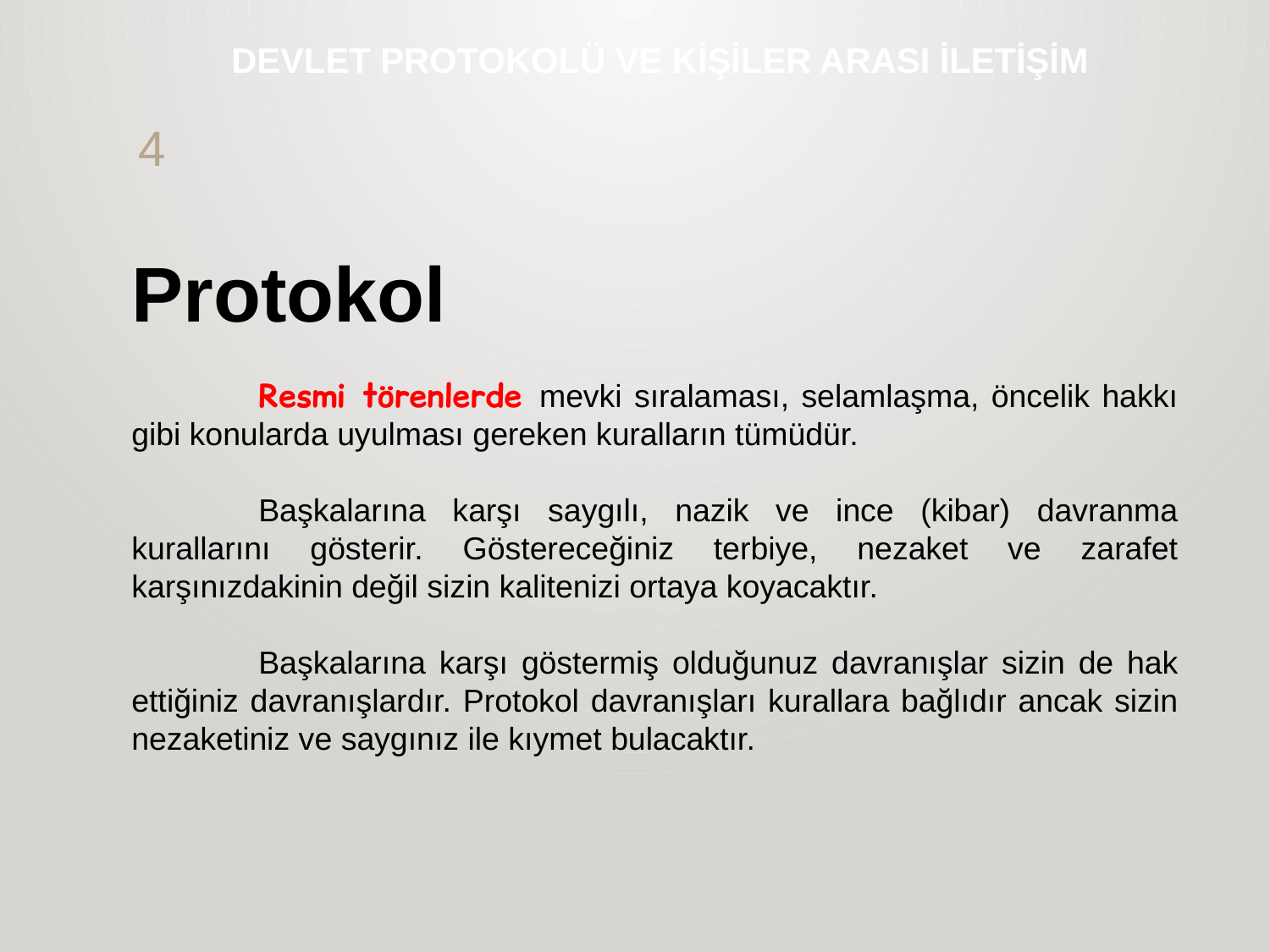

# DEVLET PROTOKOLÜ VE KİŞİLER ARASI İLETİŞİM
4
Protokol

	Resmi törenlerde mevki sıralaması, selamlaşma, öncelik hakkı gibi konularda uyulması gereken kuralların tümüdür.

	Başkalarına karşı saygılı, nazik ve ince (kibar) davranma kurallarını gösterir. Göstereceğiniz terbiye, nezaket ve zarafet karşınızdakinin değil sizin kalitenizi ortaya koyacaktır.

	Başkalarına karşı göstermiş olduğunuz davranışlar sizin de hak ettiğiniz davranışlardır. Protokol davranışları kurallara bağlıdır ancak sizin nezaketiniz ve saygınız ile kıymet bulacaktır.